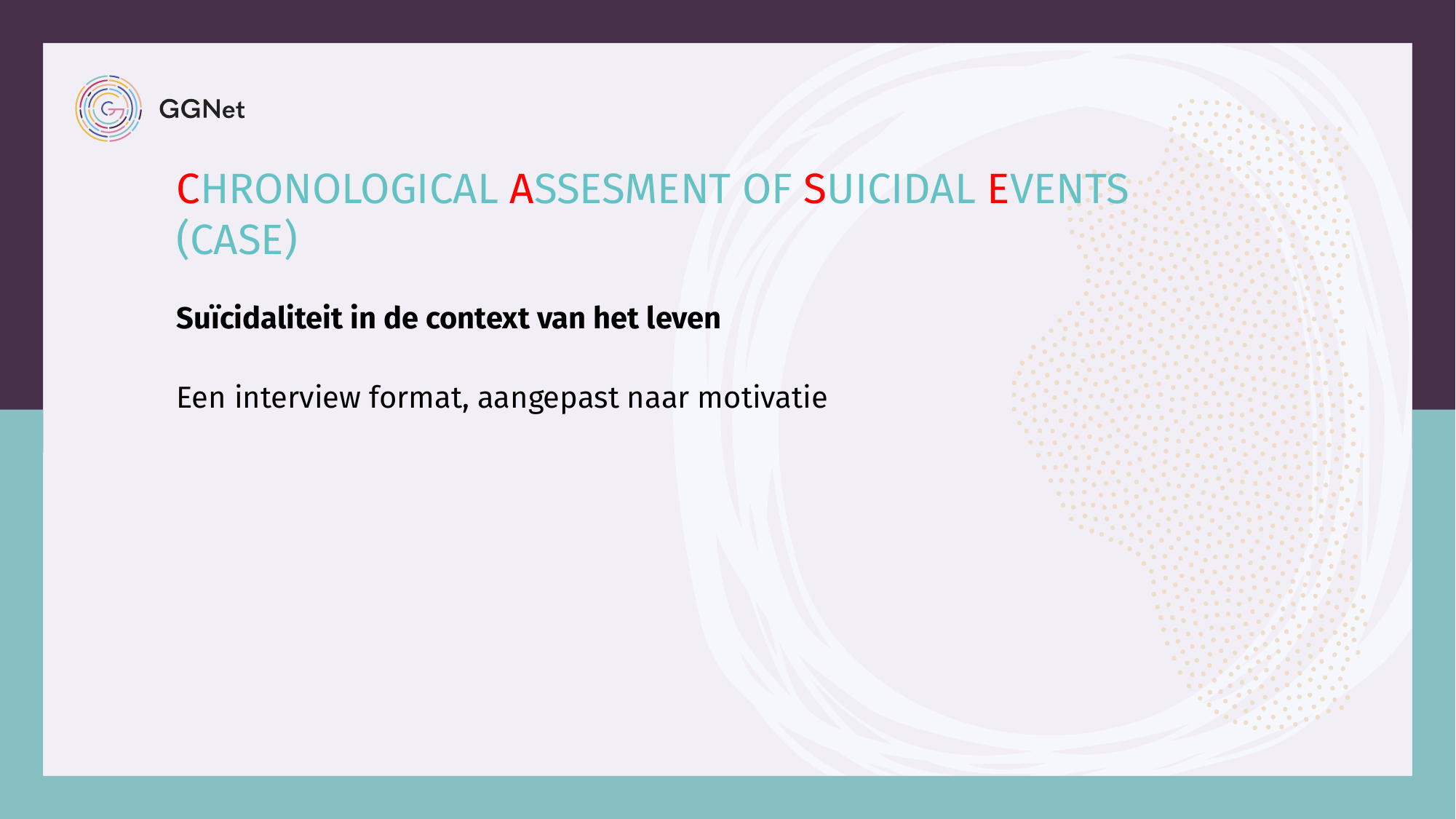

# Chronological assesment of suicidal events (case)
Suïcidaliteit in de context van het leven

Een interview format, aangepast naar motivatie